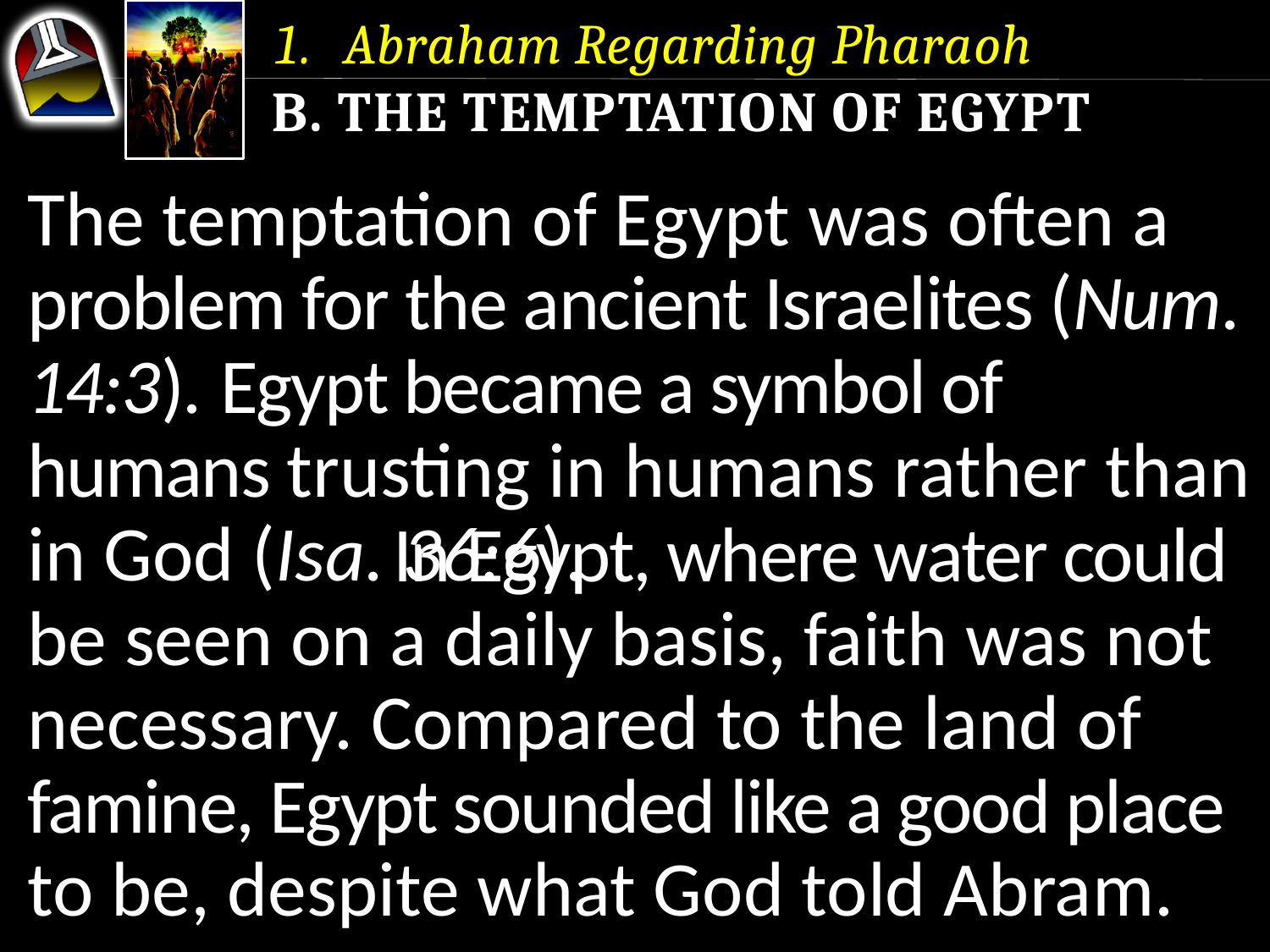

Abraham Regarding Pharaoh
b. The Temptation of Egypt
The temptation of Egypt was often a problem for the ancient Israelites (Num. 14:3). Egypt became a symbol of humans trusting in humans rather than in God (Isa. 36:6).
                       In Egypt, where water could be seen on a daily basis, faith was not necessary. Compared to the land of famine, Egypt sounded like a good place to be, despite what God told Abram.